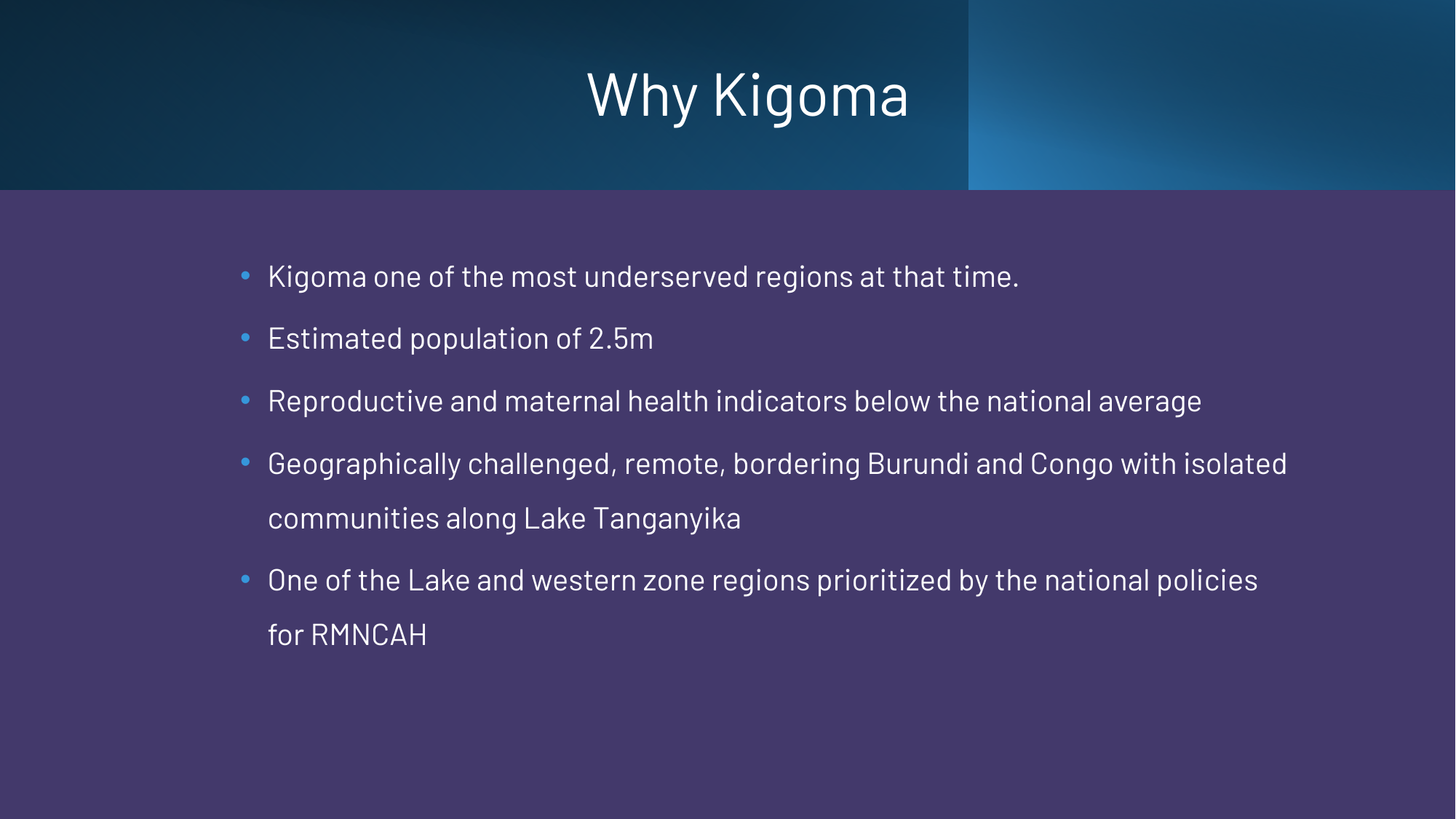

# Why Kigoma
Kigoma one of the most underserved regions at that time.
Estimated population of 2.5m
Reproductive and maternal health indicators below the national average
Geographically challenged, remote, bordering Burundi and Congo with isolated communities along Lake Tanganyika
One of the Lake and western zone regions prioritized by the national policies for RMNCAH